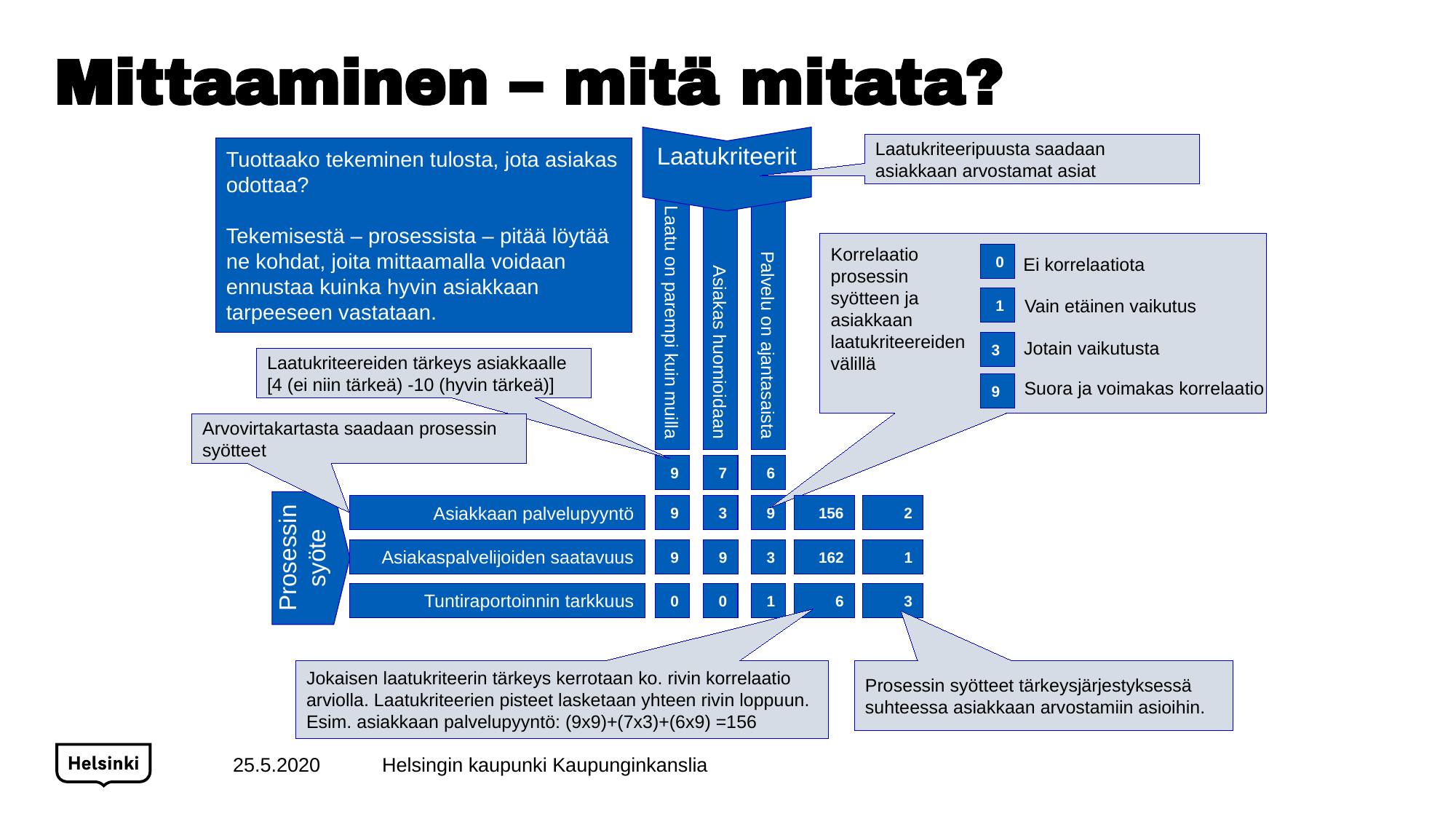

# Mittaaminen – mitä mitata?
Laatukriteerit
Laatukriteeripuusta saadaan asiakkaan arvostamat asiat
Tuottaako tekeminen tulosta, jota asiakas odottaa?

Tekemisestä – prosessista – pitää löytää ne kohdat, joita mittaamalla voidaan ennustaa kuinka hyvin asiakkaan tarpeeseen vastataan.

Korrelaatio prosessin syötteen ja asiakkaan laatukriteereiden välillä
0
Ei korrelaatiota
1
Vain etäinen vaikutus
Asiakas huomioidaan
Laatu on parempi kuin muilla
Palvelu on ajantasaista
Jotain vaikutusta
3
Laatukriteereiden tärkeys asiakkaalle [4 (ei niin tärkeä) -10 (hyvin tärkeä)]
Suora ja voimakas korrelaatio
9
Arvovirtakartasta saadaan prosessin syötteet
6
9
7
Prosessin syöte
Asiakkaan palvelupyyntö
Asiakaspalvelijoiden saatavuus
Tuntiraportoinnin tarkkuus
9
3
9
156
2
9
9
3
162
1
0
0
1
6
3
Jokaisen laatukriteerin tärkeys kerrotaan ko. rivin korrelaatio arviolla. Laatukriteerien pisteet lasketaan yhteen rivin loppuun.
Esim. asiakkaan palvelupyyntö: (9x9)+(7x3)+(6x9) =156
Prosessin syötteet tärkeysjärjestyksessä suhteessa asiakkaan arvostamiin asioihin.
25.5.2020
Helsingin kaupunki Kaupunginkanslia